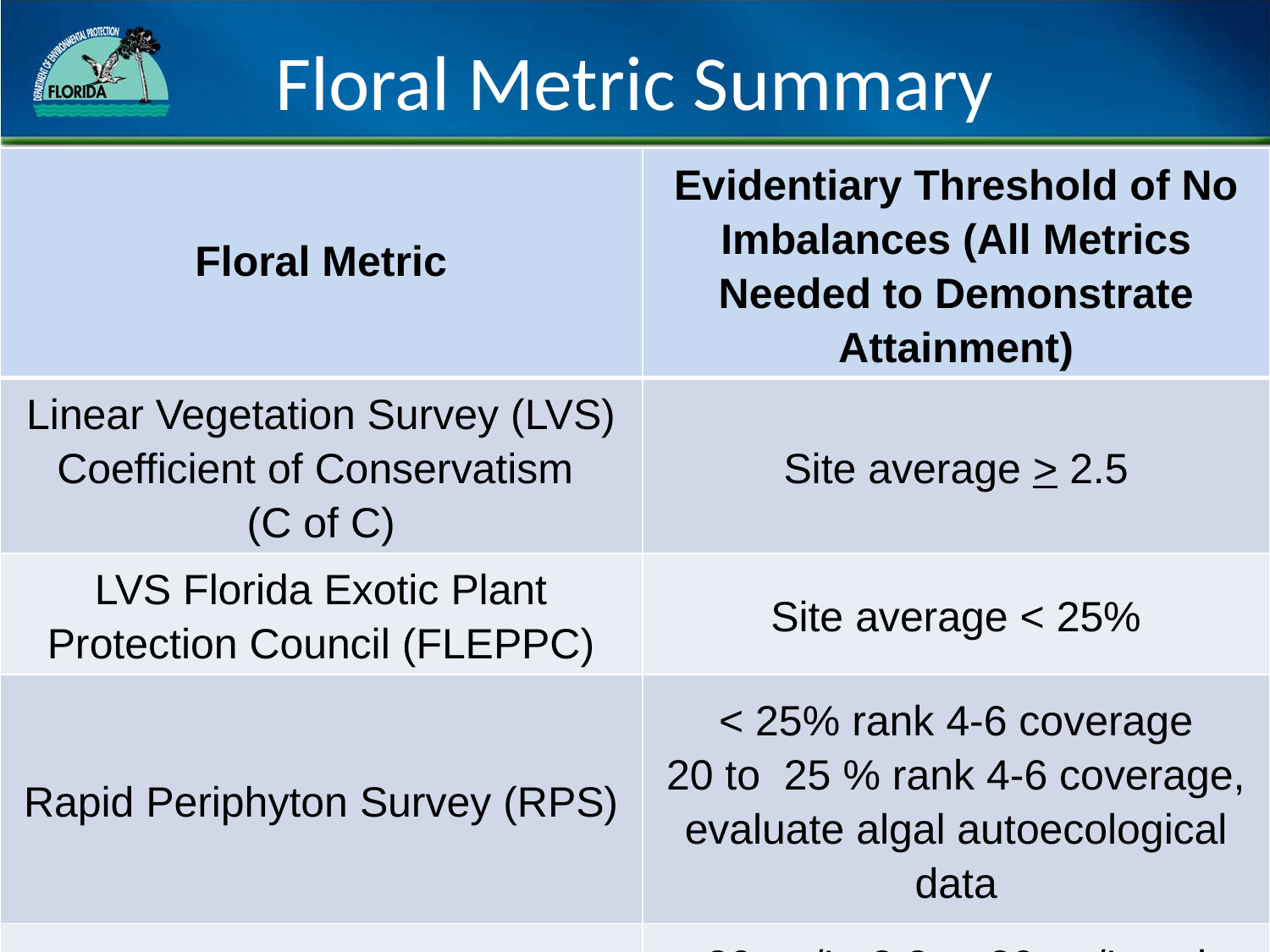

# Floral Metric Summary
| Floral Metric | Evidentiary Threshold of No Imbalances (All Metrics Needed to Demonstrate Attainment) |
| --- | --- |
| Linear Vegetation Survey (LVS) Coefficient of Conservatism (C of C) | Site average > 2.5 |
| LVS Florida Exotic Plant Protection Council (FLEPPC) | Site average < 25% |
| Rapid Periphyton Survey (RPS) | < 25% rank 4-6 coverage 20 to 25 % rank 4-6 coverage, evaluate algal autoecological data |
| Chlorophyll | < 20 ug/L; 3.2 to 20 ug/L = site specific |
| Algal Community Composition (Autecology) | No adverse shifts in dominant taxa |